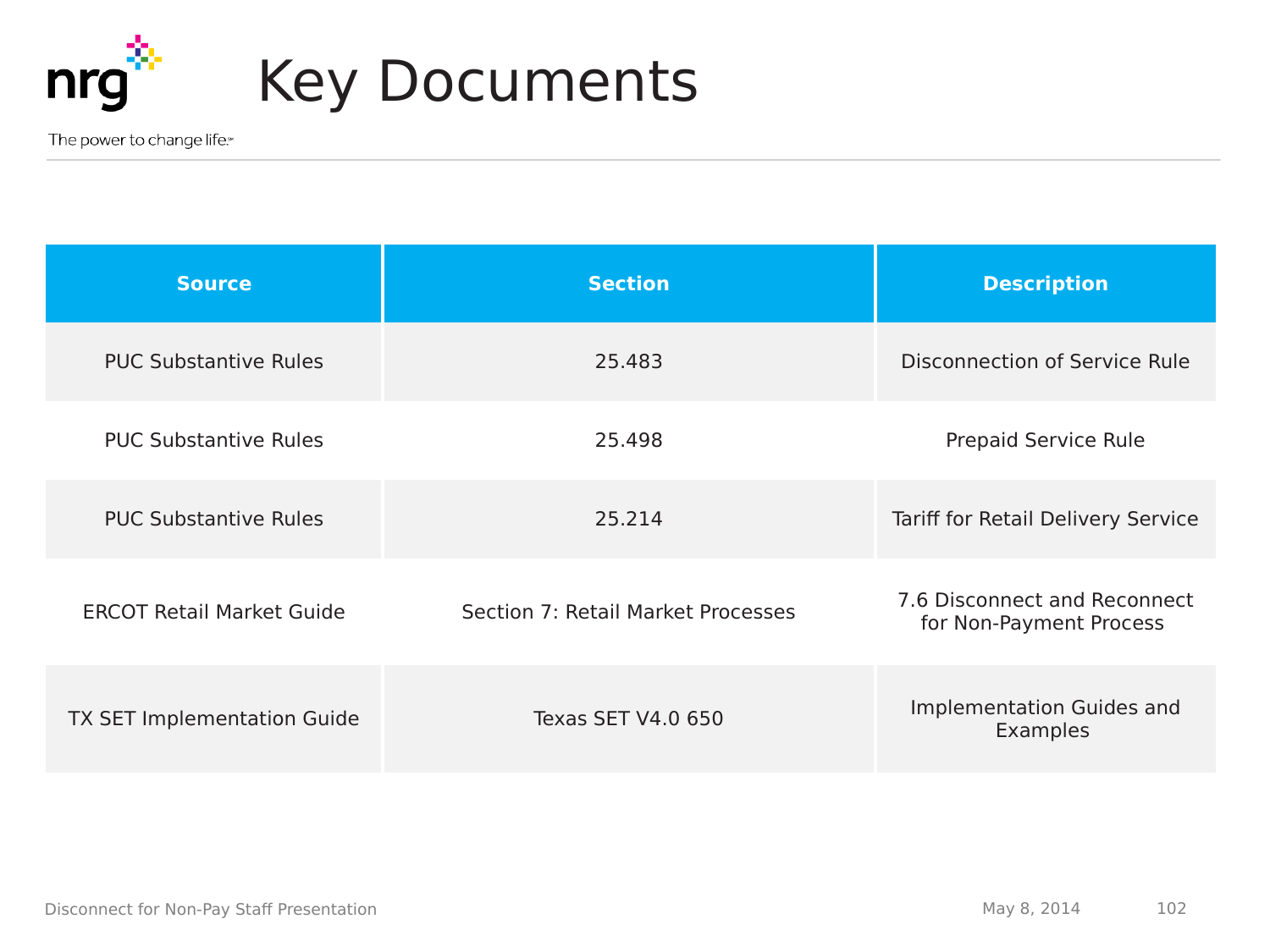

# Key Documents
| Source | Section | Description |
| --- | --- | --- |
| PUC Substantive Rules | 25.483 | Disconnection of Service Rule |
| PUC Substantive Rules | 25.498 | Prepaid Service Rule |
| PUC Substantive Rules | 25.214 | Tariff for Retail Delivery Service |
| ERCOT Retail Market Guide | Section 7: Retail Market Processes | 7.6 Disconnect and Reconnect for Non-Payment Process |
| TX SET Implementation Guide | Texas SET V4.0 650 | Implementation Guides and Examples |
May 8, 2014
Disconnect for Non-Pay Staff Presentation
102